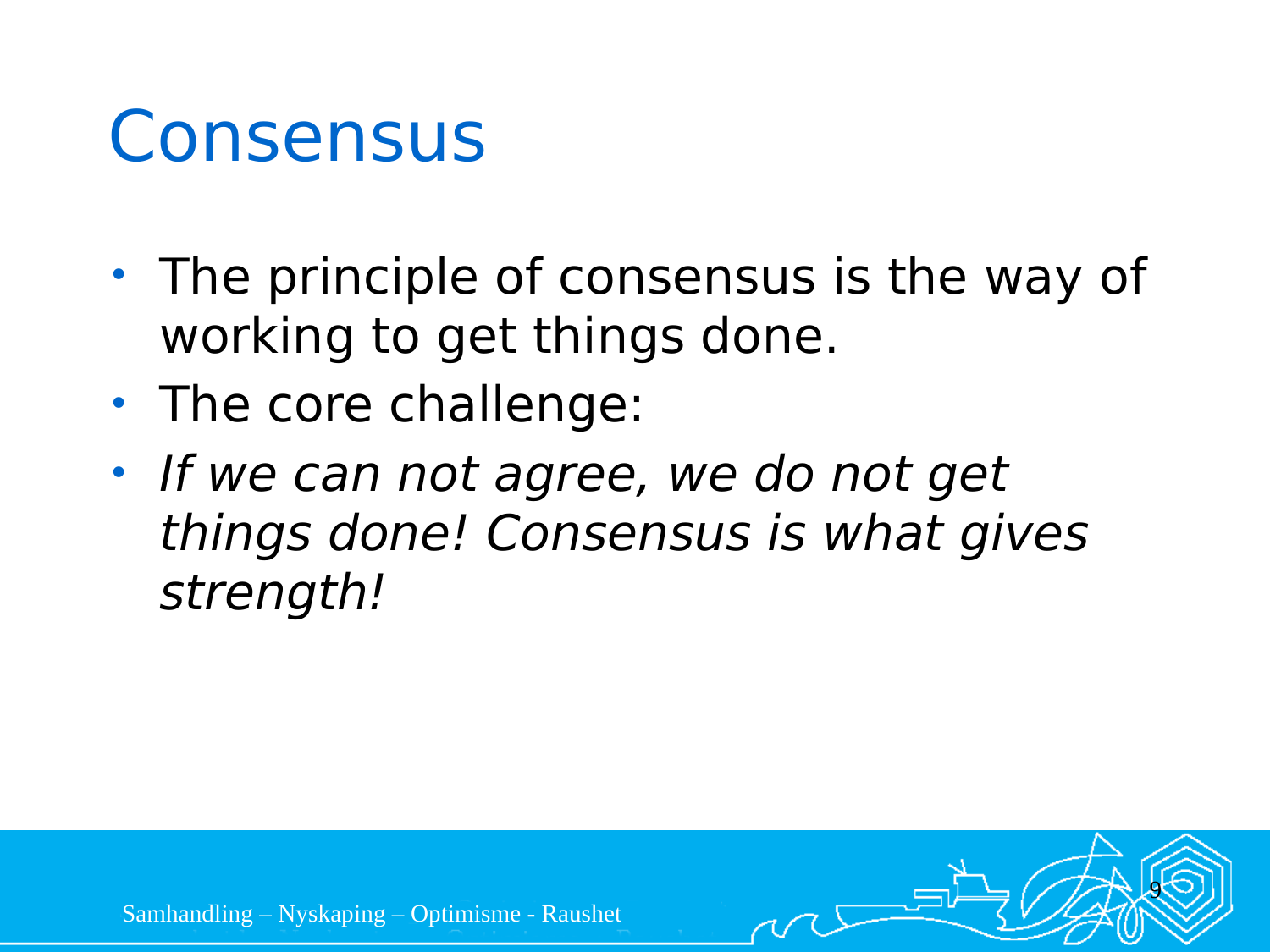

# Consensus
The principle of consensus is the way of working to get things done.
The core challenge:
If we can not agree, we do not get things done! Consensus is what gives strength!
9